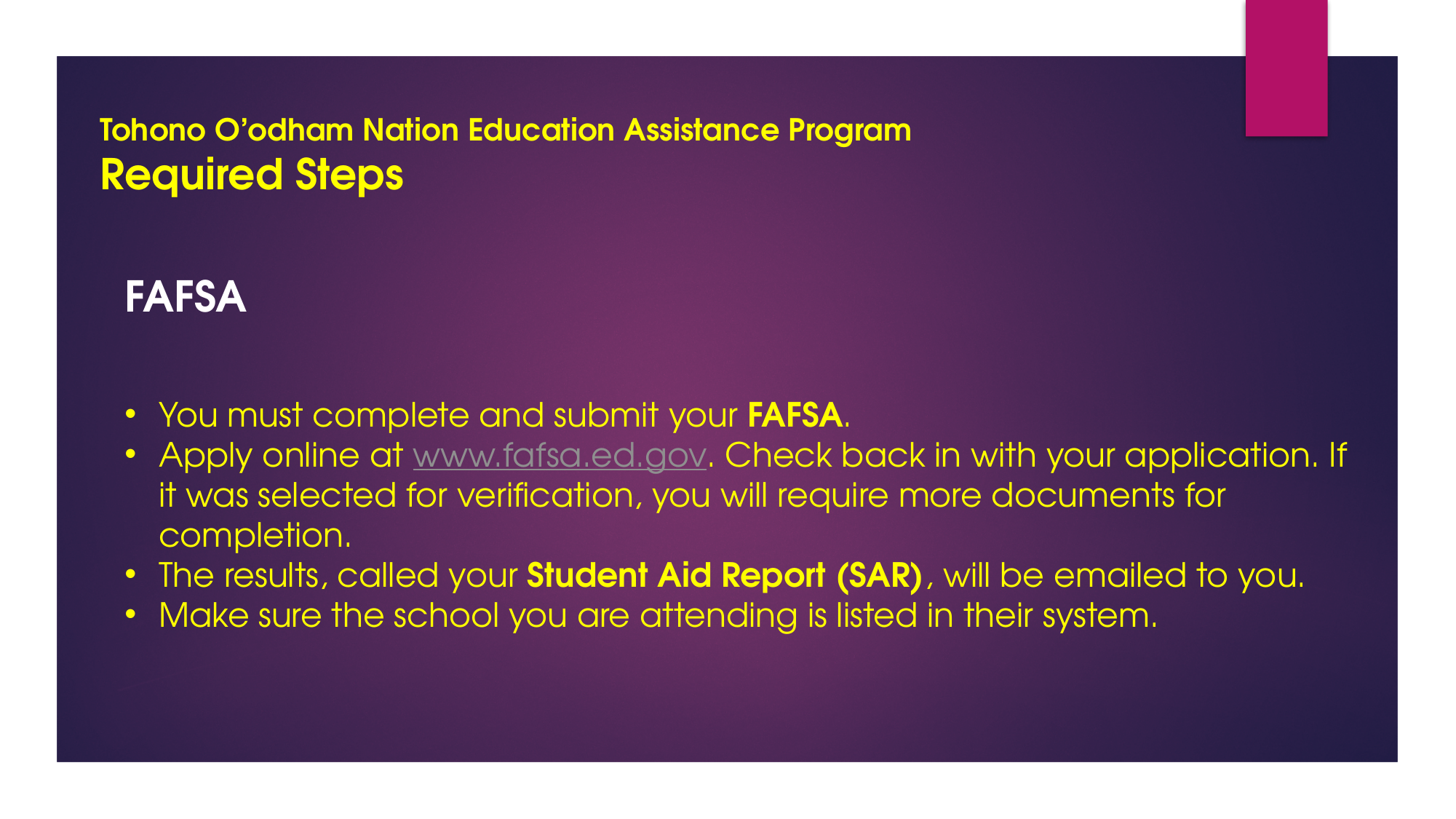

# Tohono O’odham Nation Education Assistance Program Required Steps

FAFSA

You must complete and submit your FAFSA.
Apply online at www.fafsa.ed.gov. Check back in with your application. If it was selected for verification, you will require more documents for completion.
The results, called your Student Aid Report (SAR), will be emailed to you.
Make sure the school you are attending is listed in their system.